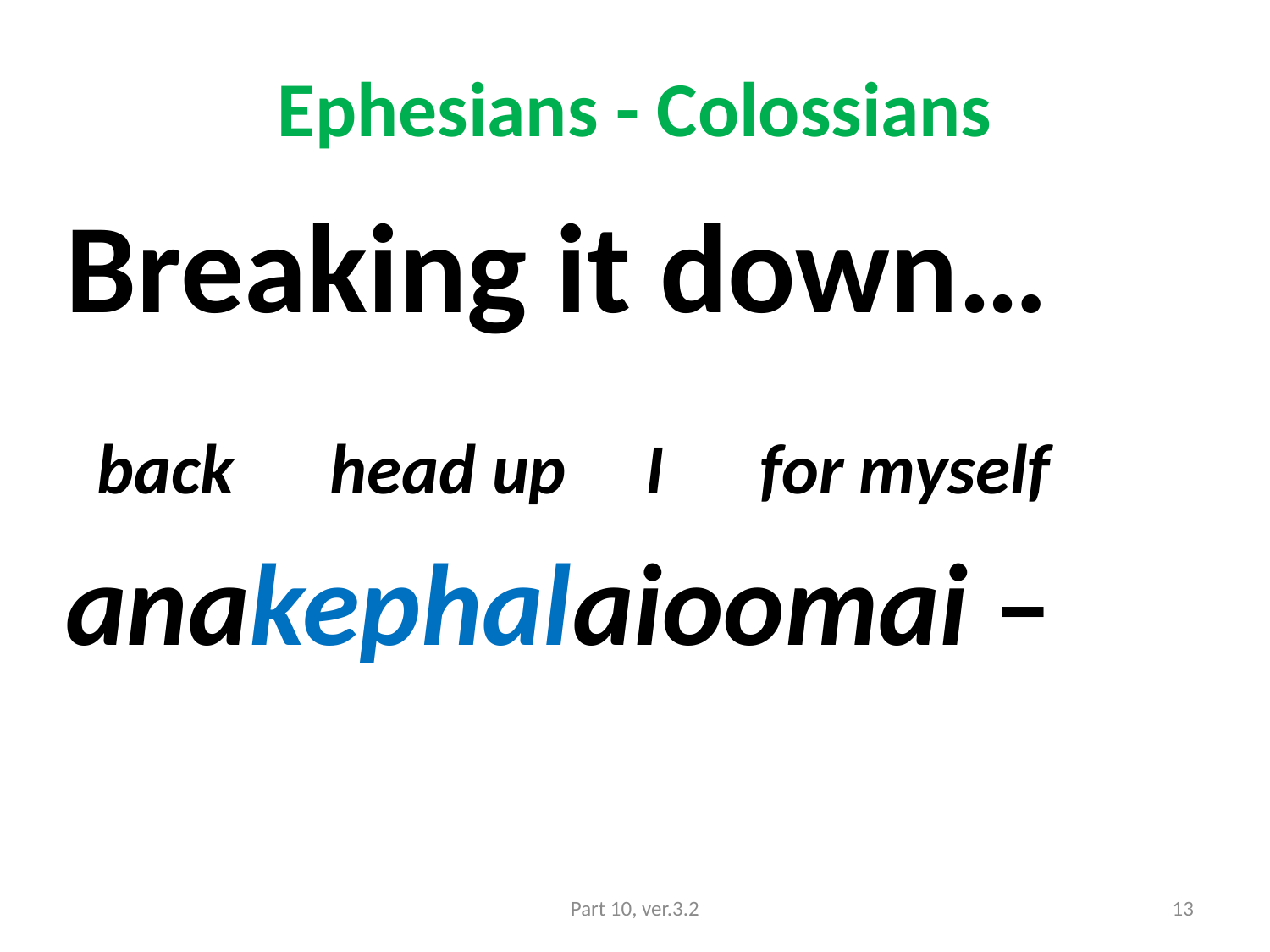

# Ephesians - Colossians
Breaking it down…

  back      head up     I      for myself
anakephalaioomai –
Part 10, ver.3.2
13